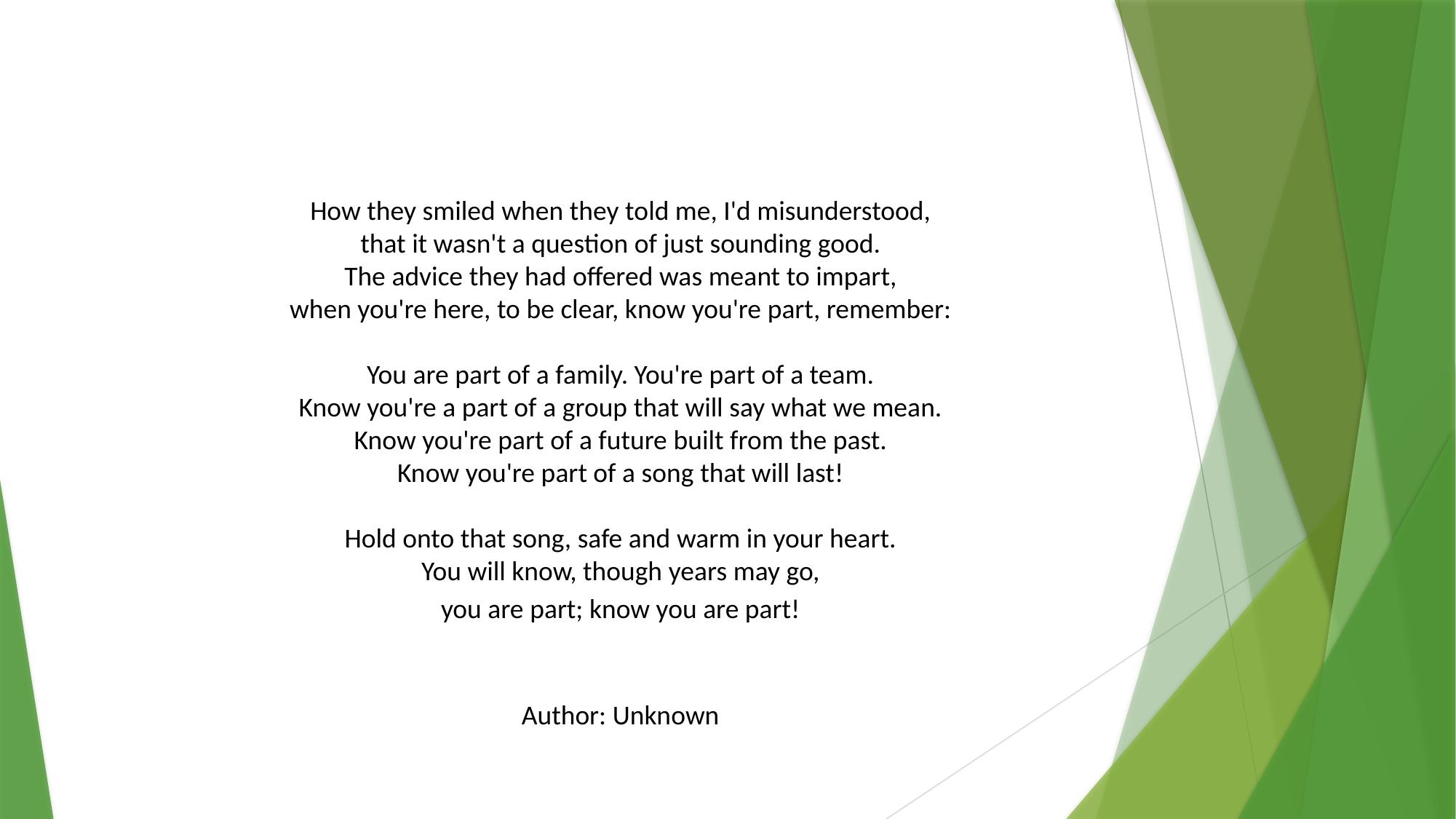

How they smiled when they told me, I'd misunderstood,
that it wasn't a question of just sounding good.
The advice they had offered was meant to impart,
when you're here, to be clear, know you're part, remember:

You are part of a family. You're part of a team.
Know you're a part of a group that will say what we mean.
Know you're part of a future built from the past.
Know you're part of a song that will last!

Hold onto that song, safe and warm in your heart.
You will know, though years may go,
you are part; know you are part!

Author: Unknown